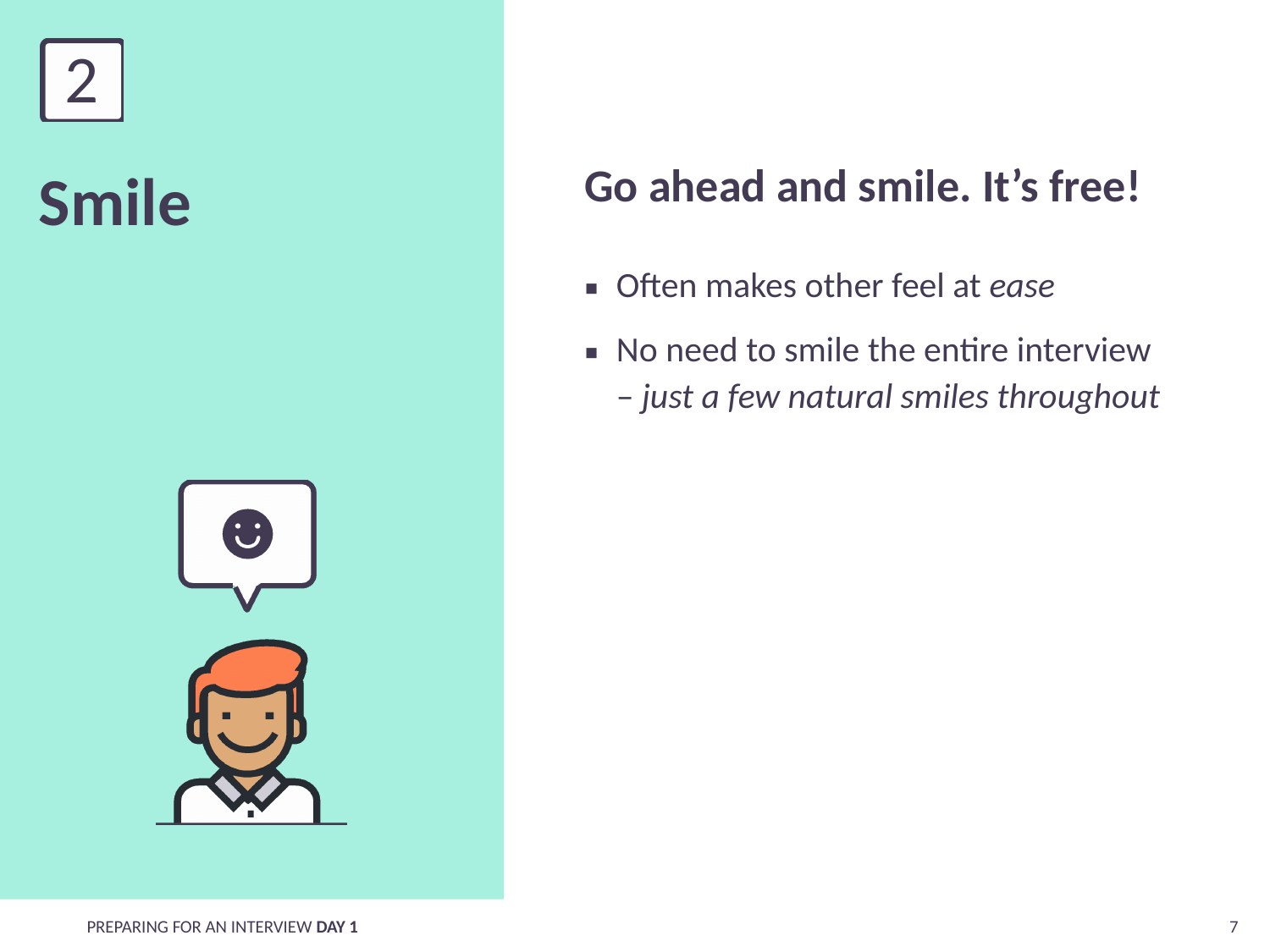

# Smile
Go ahead and smile. It’s free!
Often makes other feel at ease
No need to smile the entire interview – just a few natural smiles throughout